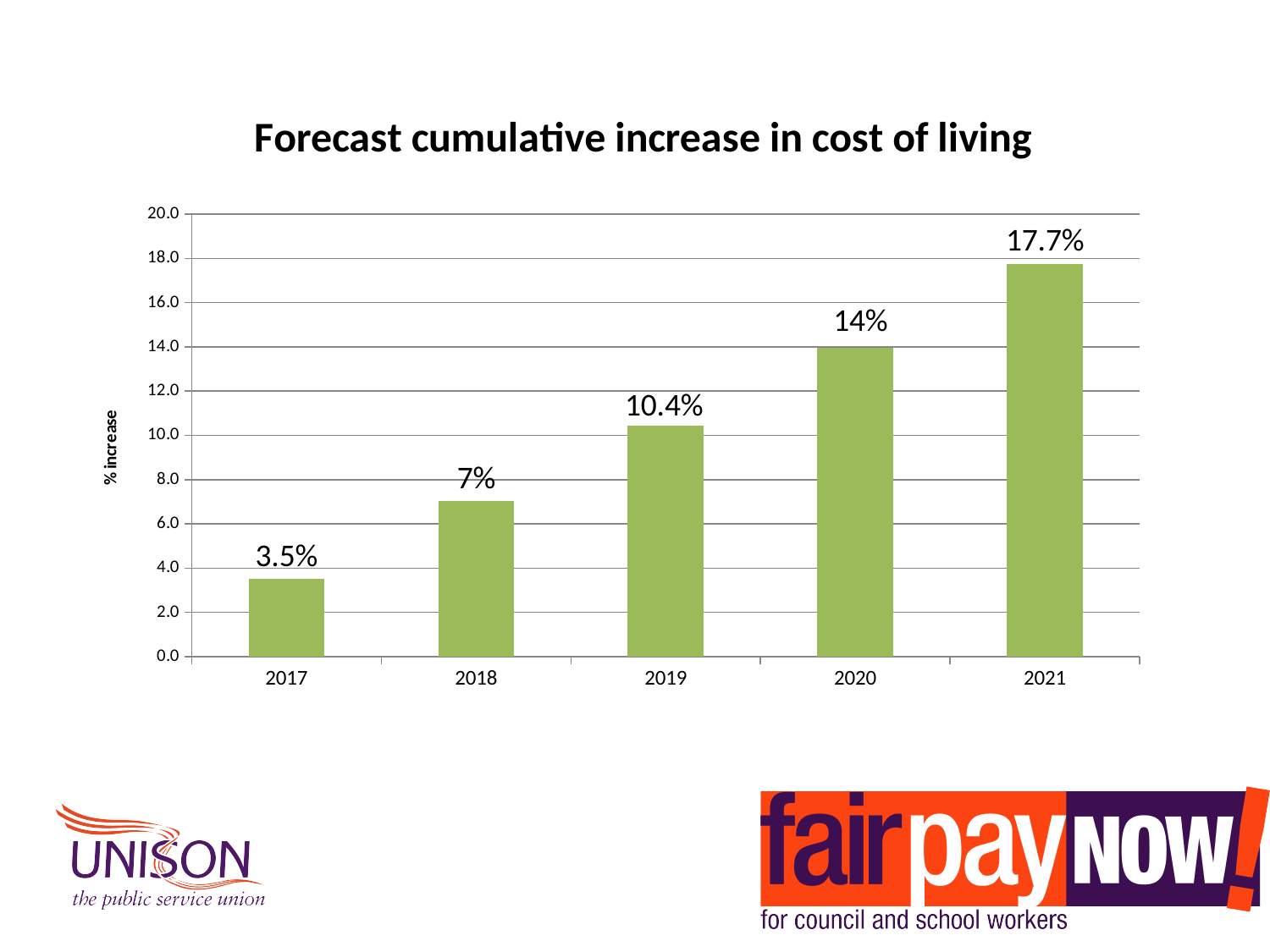

### Chart: Forecast cumulative increase in cost of living

| Category | Forecast increase in cost of living |
|---|---|
| 2017.0 | 3.499999999999983 |
| 2018.0 | 7.018999999999989 |
| 2019.0 | 10.443608 |
| 2020.0 | 13.977803456 |
| 2021.0 | 17.73907097004799 |